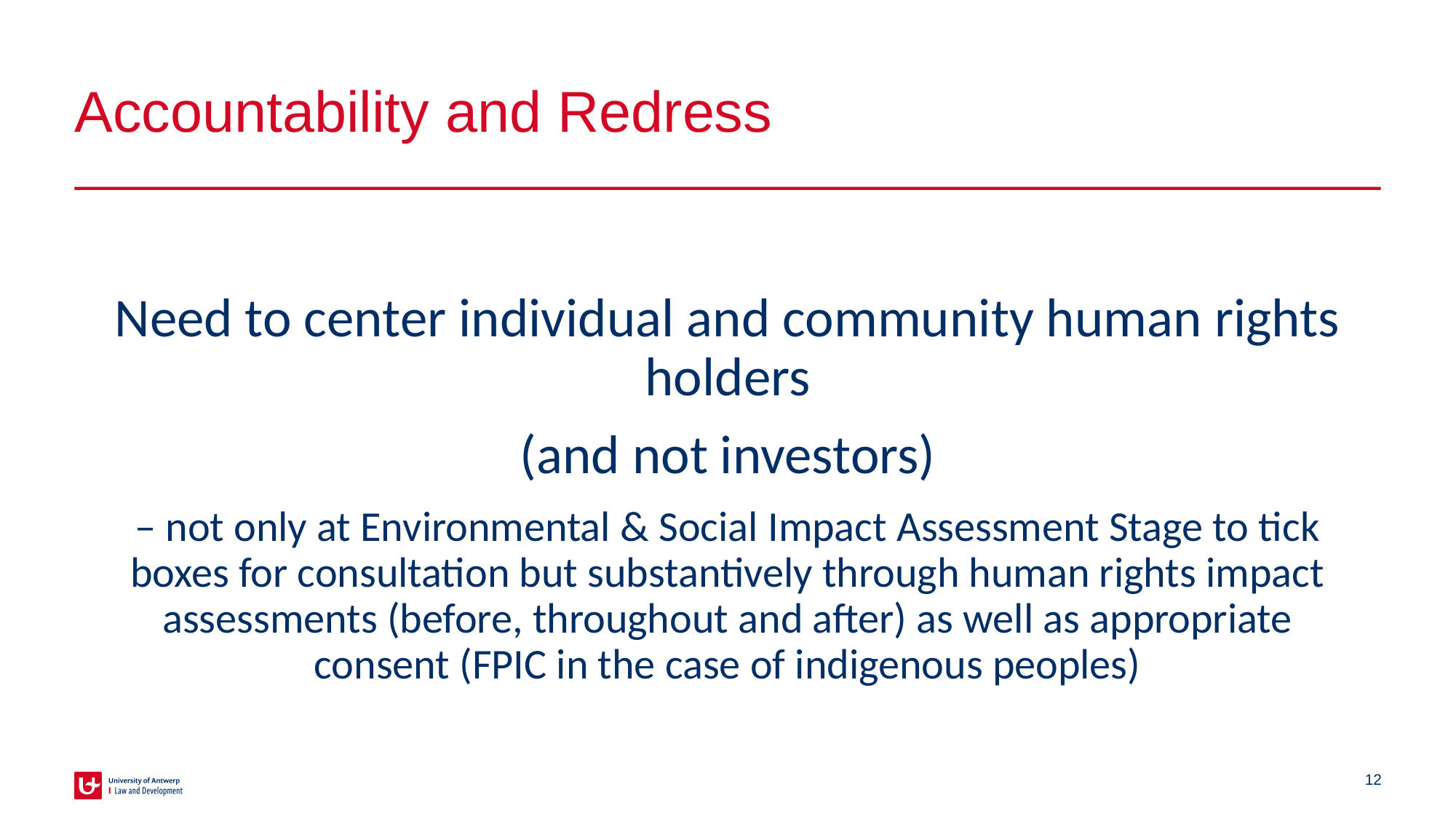

# Accountability and Redress

Need to center individual and community human rights holders
(and not investors)
– not only at Environmental & Social Impact Assessment Stage to tick boxes for consultation but substantively through human rights impact assessments (before, throughout and after) as well as appropriate consent (FPIC in the case of indigenous peoples)
12